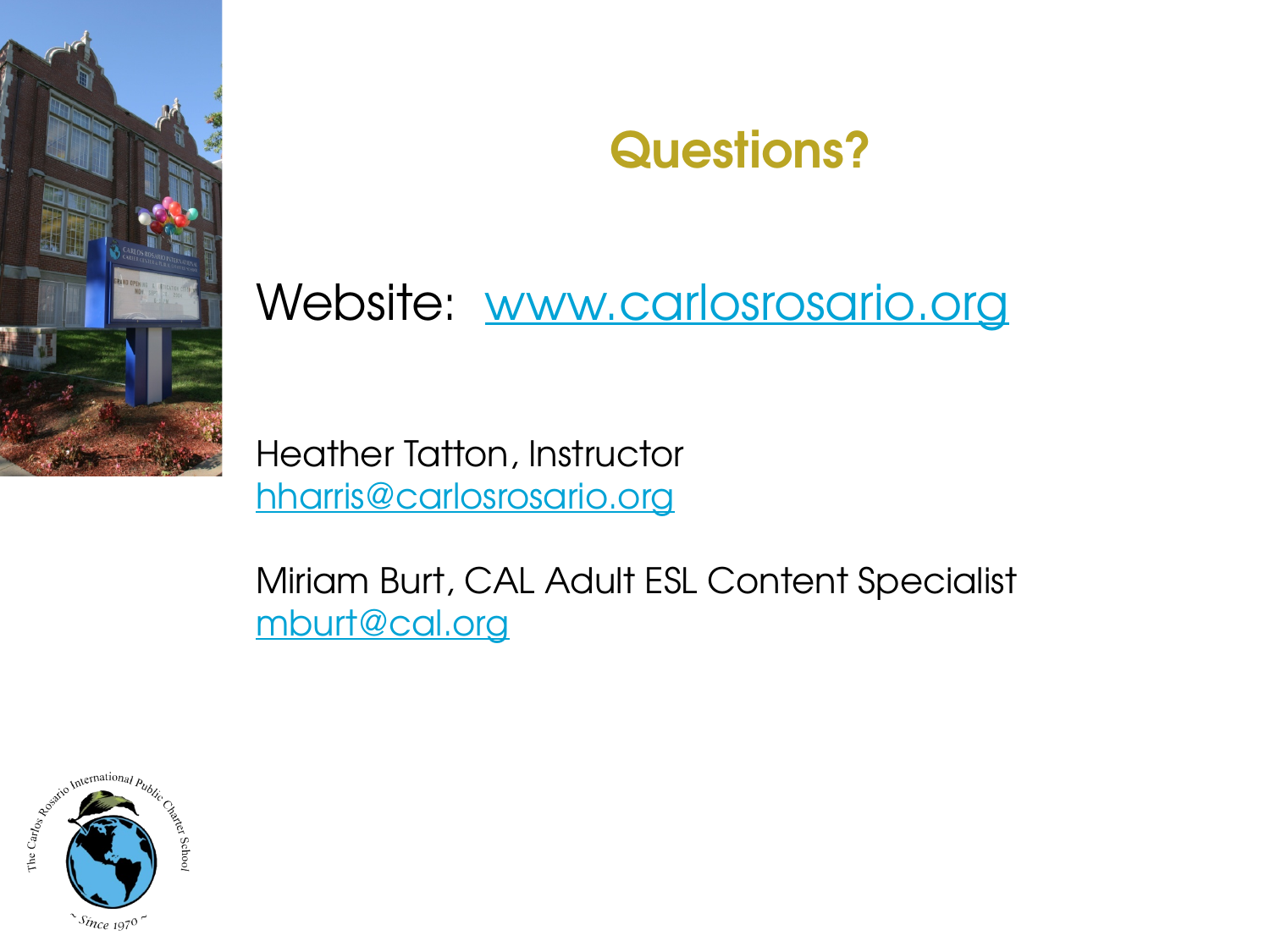

# Questions?
Website:  www.carlosrosario.org

Heather Tatton, Instructor
hharris@carlosrosario.org

Miriam Burt, CAL Adult ESL Content Specialist
mburt@cal.org